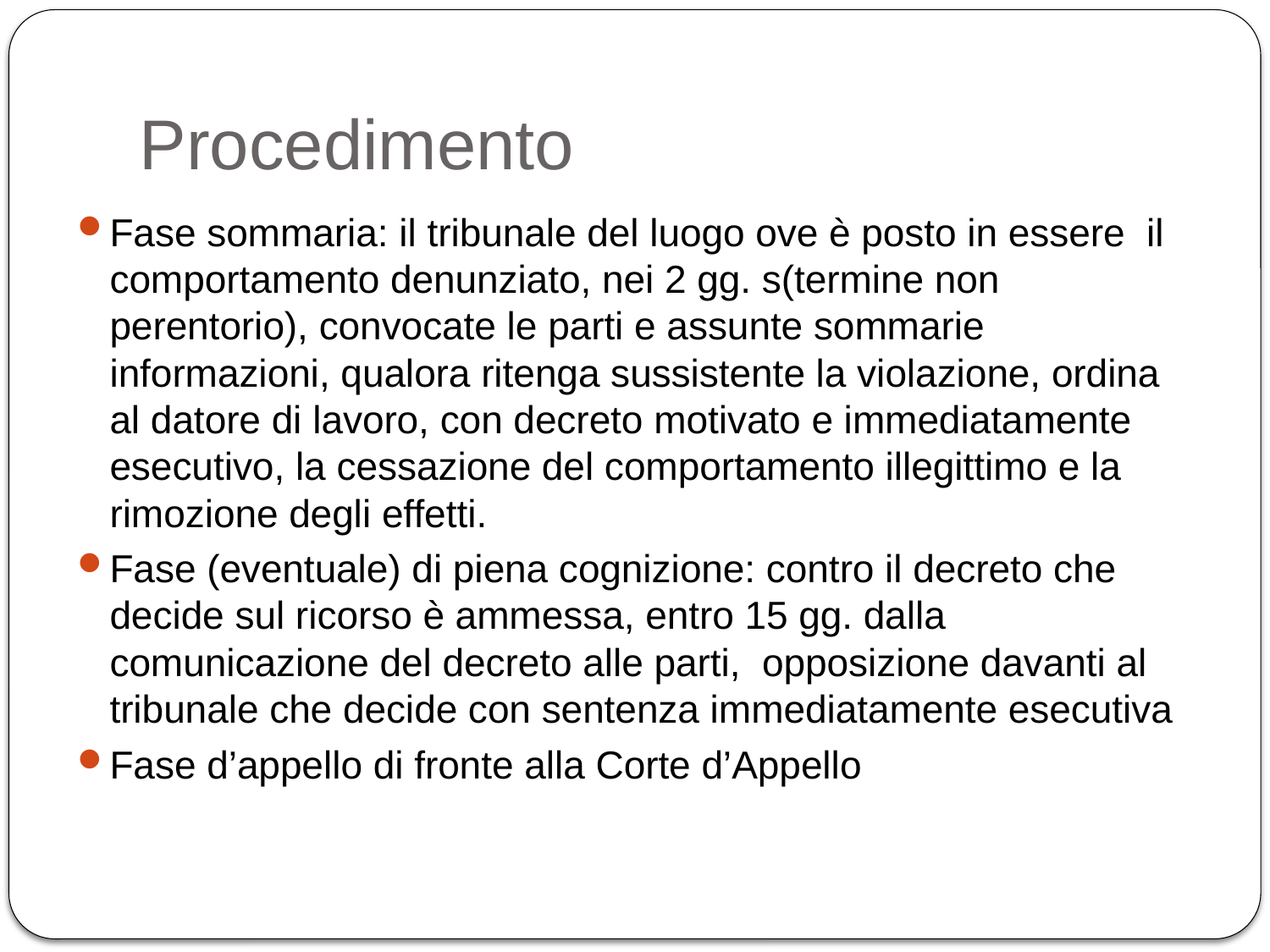

# Procedimento
Fase sommaria: il tribunale del luogo ove è posto in essere  il comportamento denunziato, nei 2 gg. s(termine non perentorio), convocate le parti e assunte sommarie informazioni, qualora ritenga sussistente la violazione, ordina al datore di lavoro, con decreto motivato e immediatamente esecutivo, la cessazione del comportamento illegittimo e la rimozione degli effetti.
Fase (eventuale) di piena cognizione: contro il decreto che decide sul ricorso è ammessa, entro 15 gg. dalla comunicazione del decreto alle parti,  opposizione davanti al tribunale che decide con sentenza immediatamente esecutiva
Fase d’appello di fronte alla Corte d’Appello